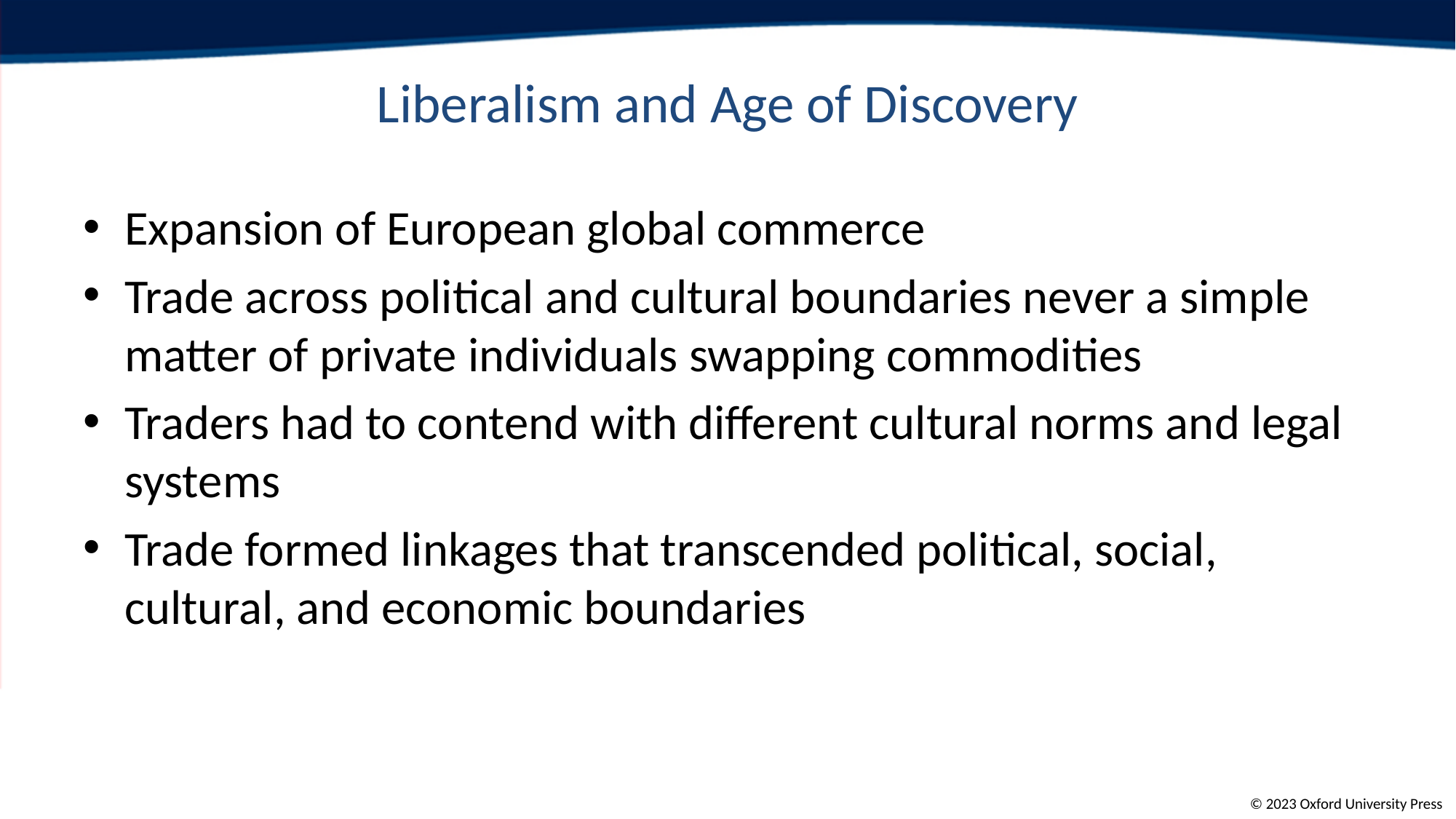

# Liberalism and Age of Discovery
Expansion of European global commerce
Trade across political and cultural boundaries never a simple matter of private individuals swapping commodities
Traders had to contend with different cultural norms and legal systems
Trade formed linkages that transcended political, social, cultural, and economic boundaries